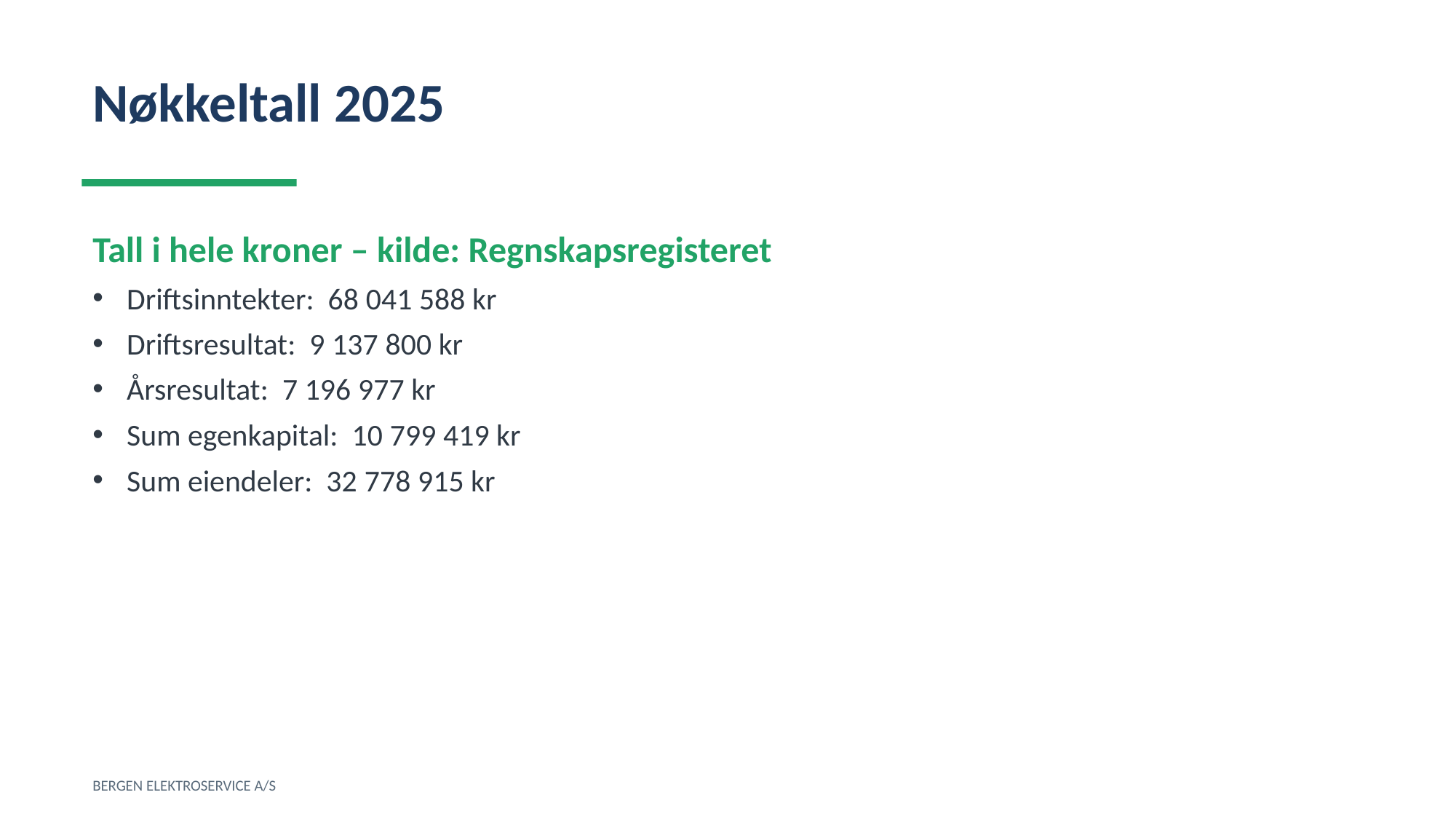

Nøkkeltall 2025

Tall i hele kroner – kilde: Regnskapsregisteret
Driftsinntekter:  68 041 588 kr
Driftsresultat:  9 137 800 kr
Årsresultat:  7 196 977 kr
Sum egenkapital:  10 799 419 kr
Sum eiendeler:  32 778 915 kr
BERGEN ELEKTROSERVICE A/S